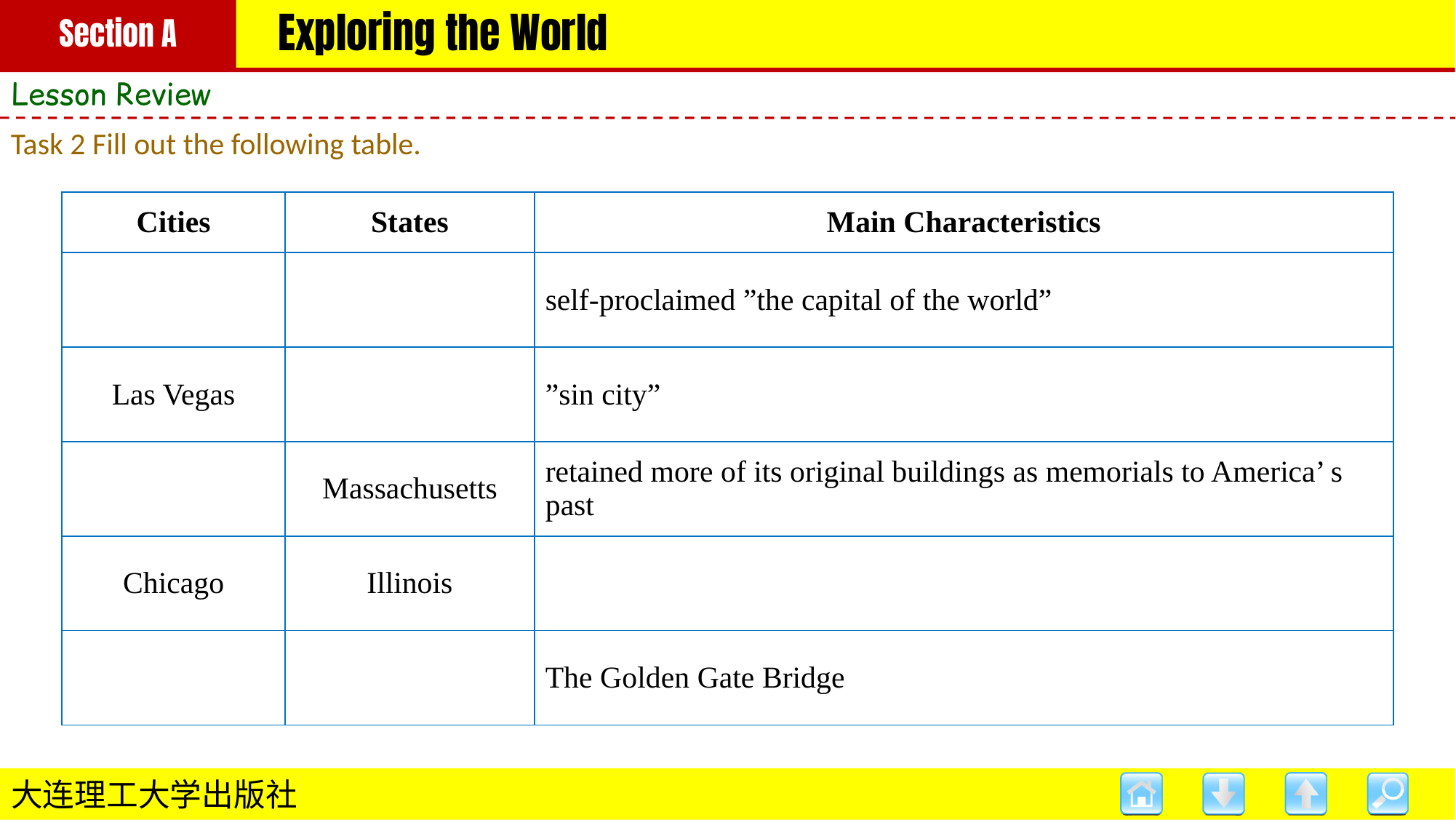

Section A
# Exploring the World
Lesson Review
Task 2 Fill out the following table.
| Cities | States | Main Characteristics |
| --- | --- | --- |
|  |  | self-proclaimed ”the capital of the world” |
| Las Vegas |  | ”sin city” |
|  | Massachusetts | retained more of its original buildings as memorials to America’ s past |
| Chicago | Illinois |  |
|  |  | The Golden Gate Bridge |